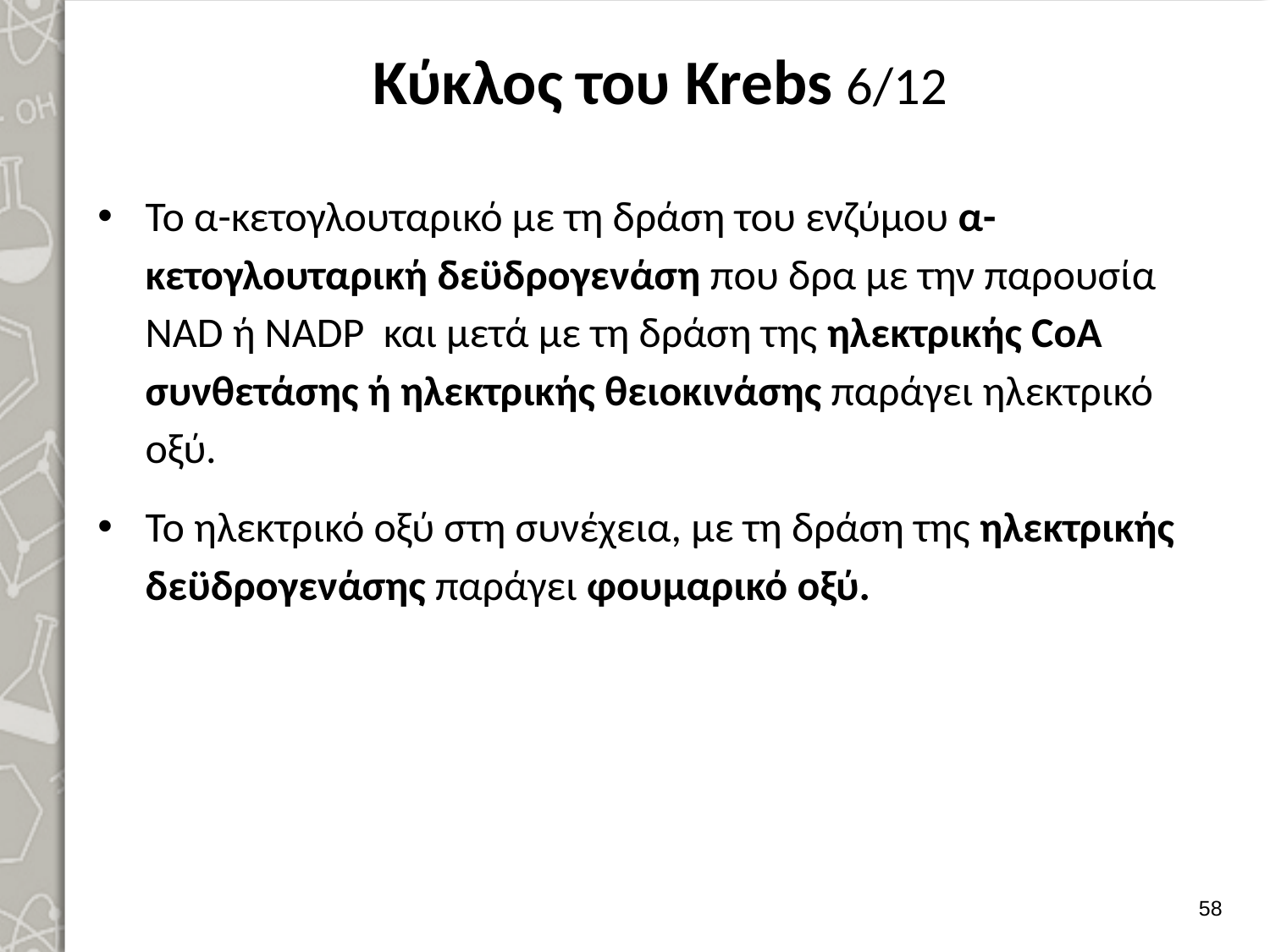

# Κύκλος του Krebs 6/12
Το α-κετογλουταρικό με τη δράση του ενζύμου α-κετογλουταρική δεϋδρογενάση που δρα με την παρουσία ΝΑD ή ΝΑDΡ  και μετά με τη δράση της ηλεκτρικής CοΑ συνθετάσης ή ηλεκτρικής θειοκινάσης παράγει ηλεκτρικό οξύ.
Το ηλεκτρικό οξύ στη συνέχεια, με τη δράση της ηλεκτρικής δεϋδρογενάσης παράγει φουμαρικό οξύ.

58